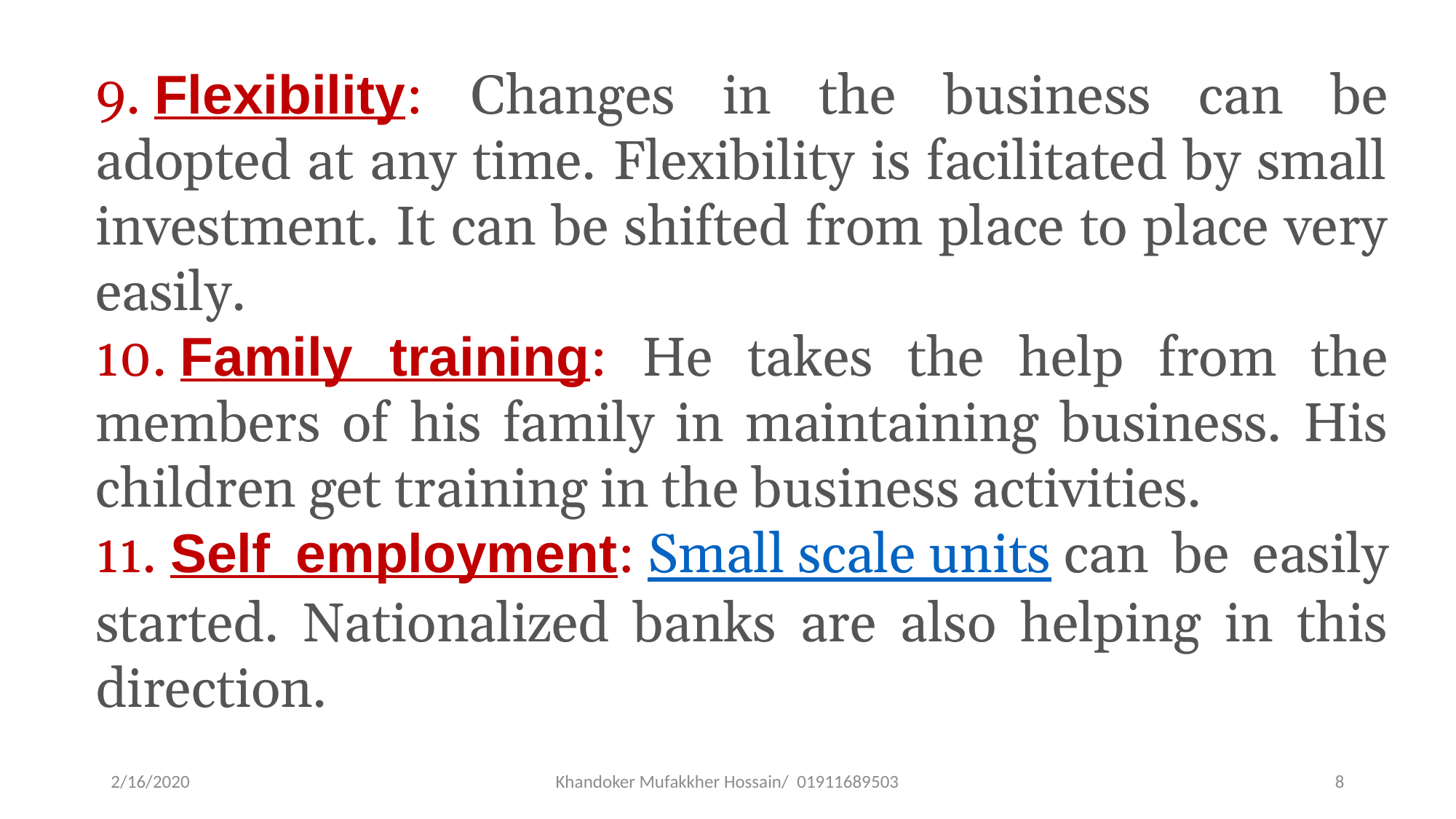

9. Flexibility: Changes in the business can be adopted at any time. Flexibility is facilitated by small investment. It can be shifted from place to place very easily.
10. Family training: He takes the help from the members of his family in maintaining business. His children get training in the business activities.
11. Self employment: Small scale units can be easily started. Nationalized banks are also helping in this direction.
2/16/2020
Khandoker Mufakkher Hossain/  01911689503
8